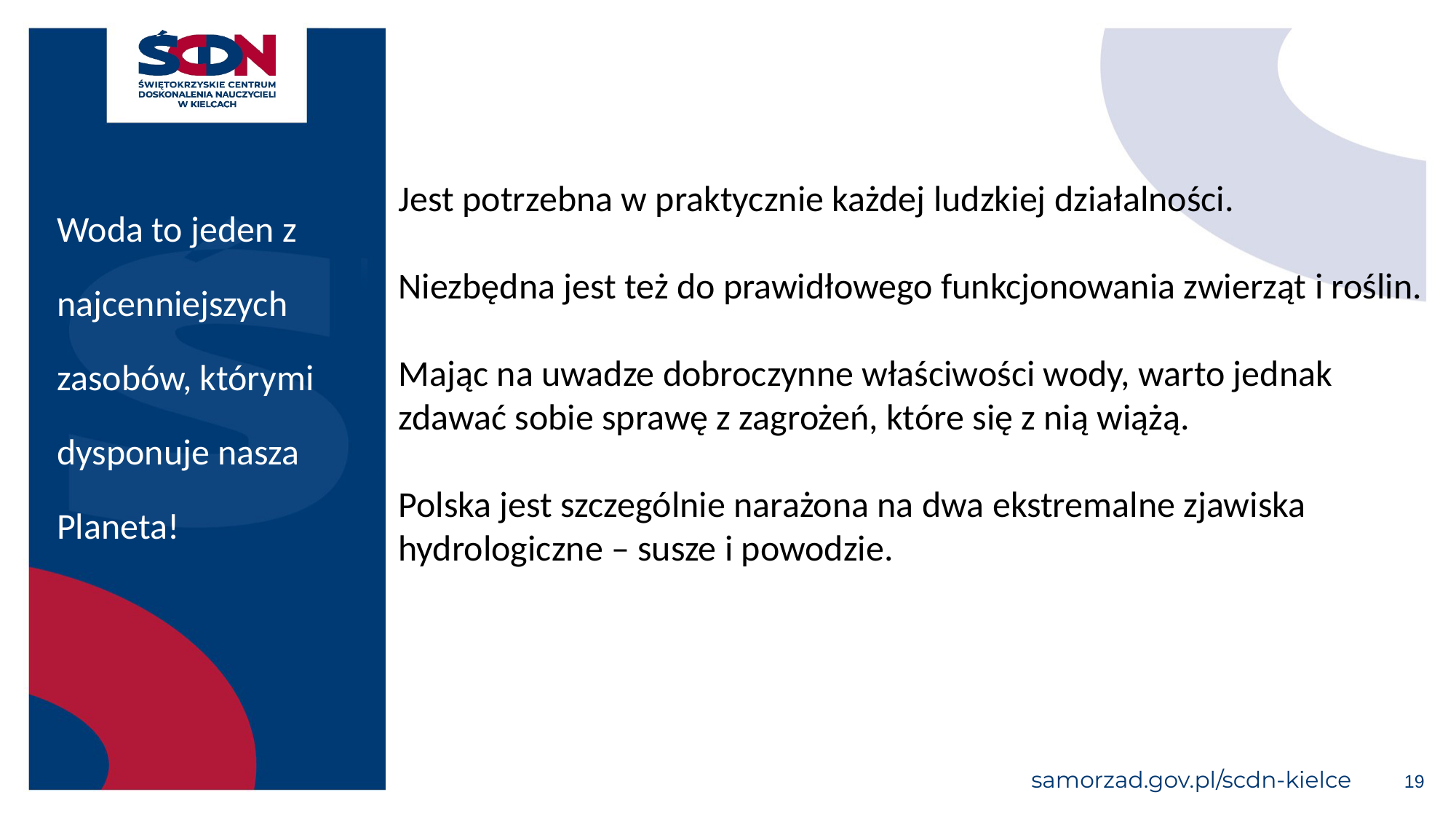

Woda to jeden z  najcenniejszych zasobów, którymi dysponuje nasza Planeta!

Jest potrzebna w praktycznie każdej ludzkiej działalności.

Niezbędna jest też do prawidłowego funkcjonowania zwierząt i roślin.

Mając na uwadze dobroczynne właściwości wody, warto jednak zdawać sobie sprawę z zagrożeń, które się z nią wiążą.

Polska jest szczególnie narażona na dwa ekstremalne zjawiska hydrologiczne – susze i powodzie.
19